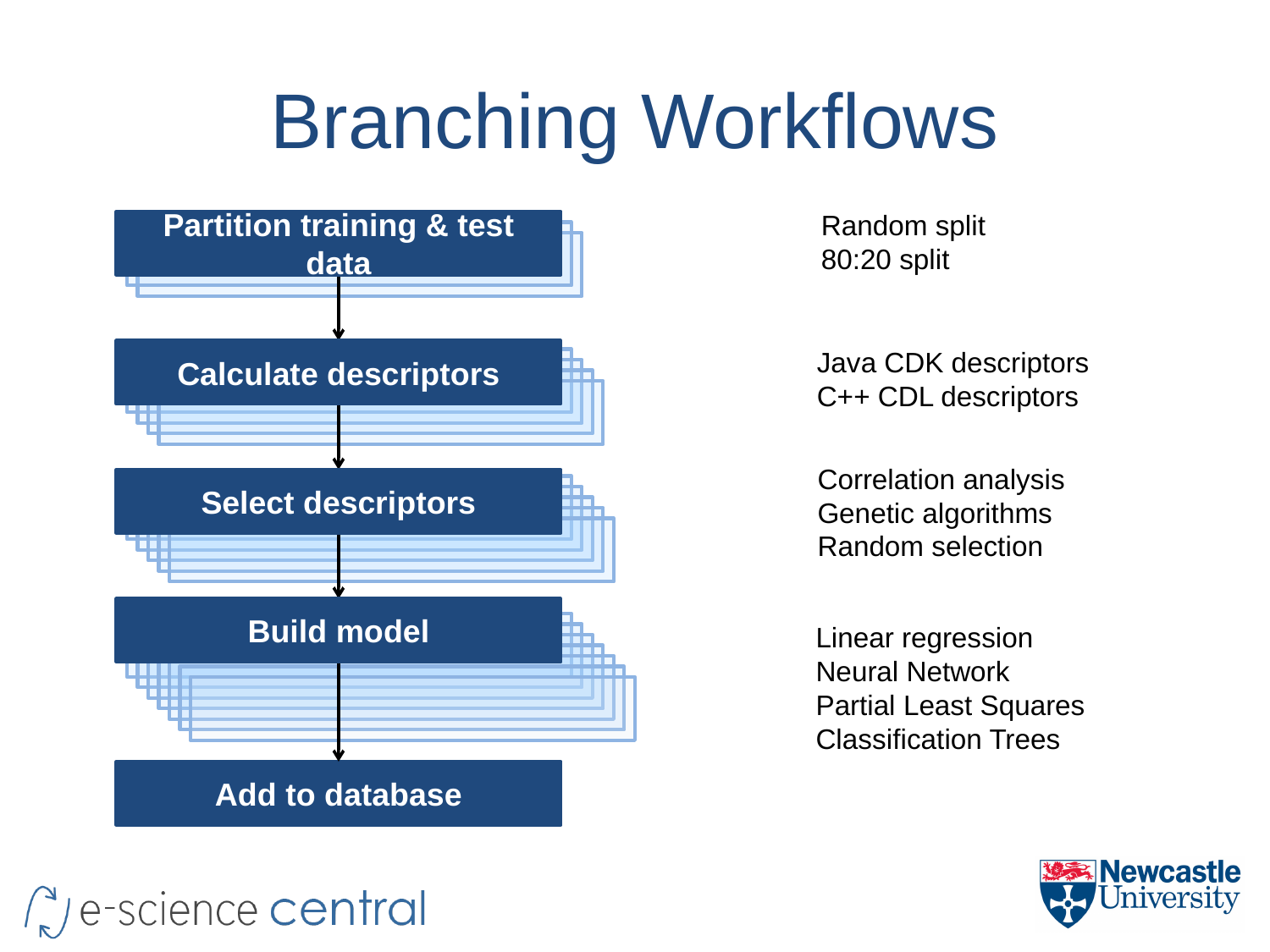

# Branching Workflows
Random split
80:20 split

Partition training & test data
Java CDK descriptors
C++ CDL descriptors

Calculate descriptors
Correlation analysis
Genetic algorithms
Random selection

Select descriptors
Build model

Linear regression
Neural Network
Partial Least Squares
Classification Trees

Add to database